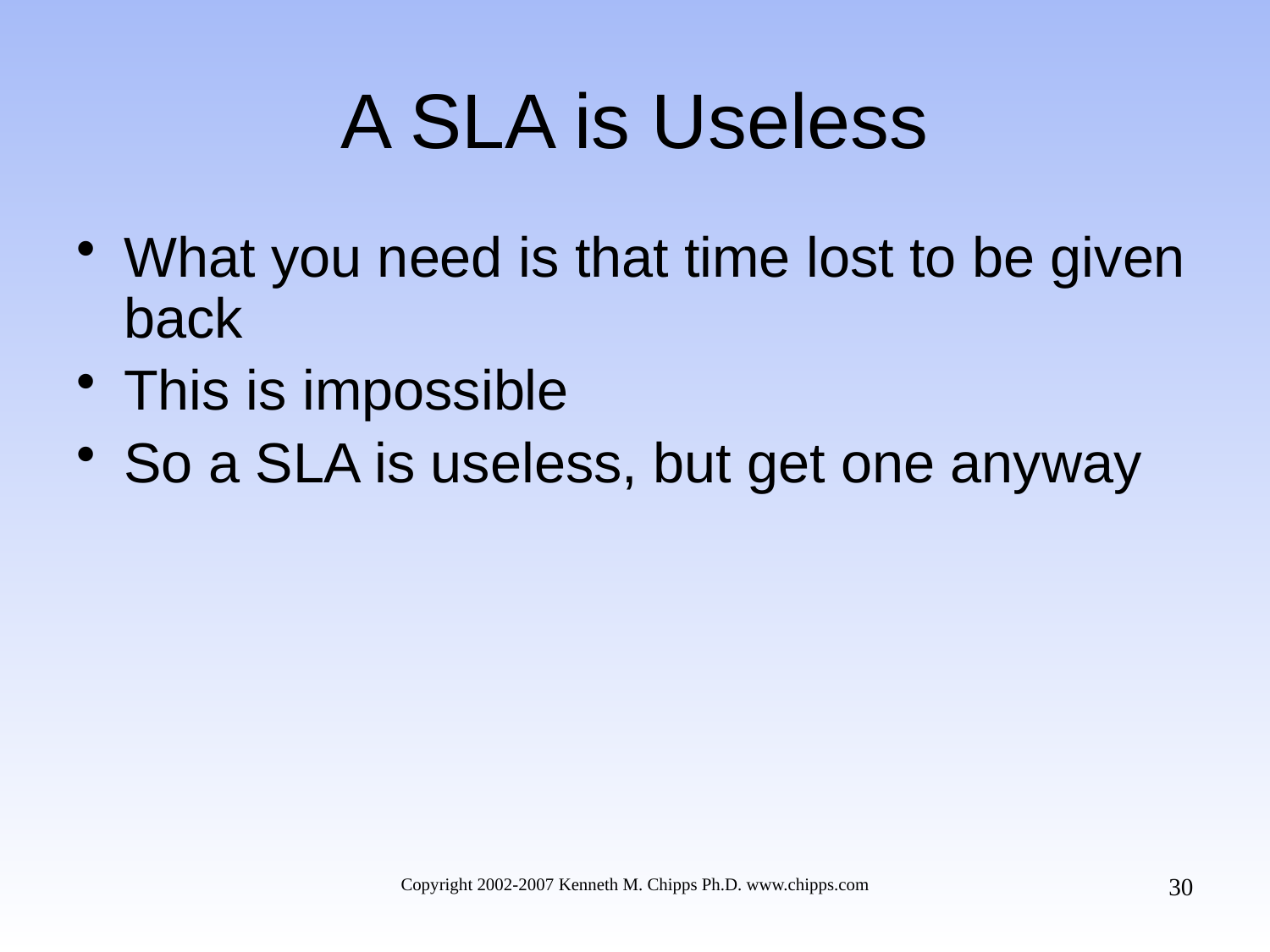

# A SLA is Useless
What you need is that time lost to be given back
This is impossible
So a SLA is useless, but get one anyway
30
Copyright 2002-2007 Kenneth M. Chipps Ph.D. www.chipps.com